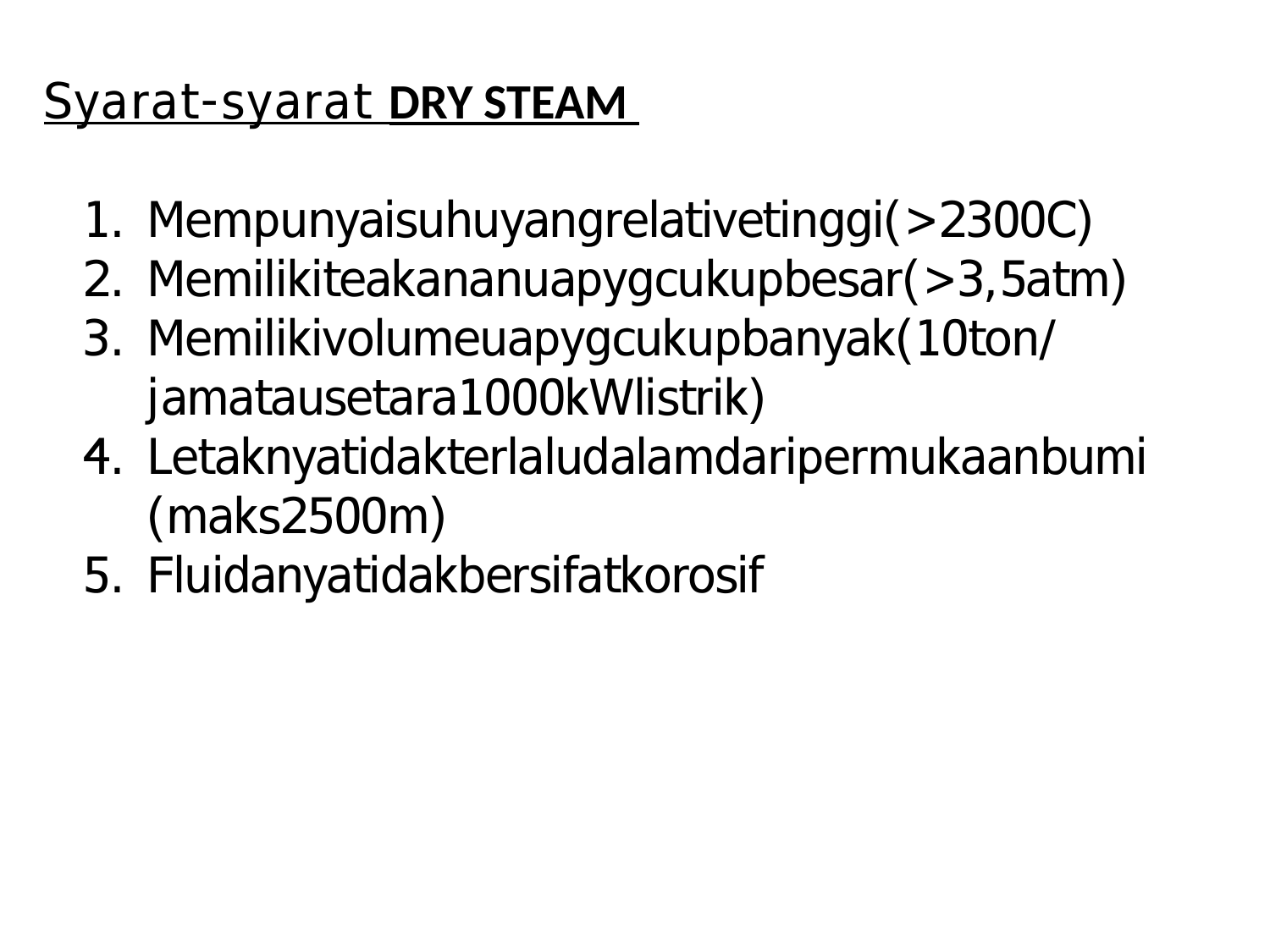

Syarat-syarat DRY STEAM

Mempunyaisuhuyangrelativetinggi(>2300C)
Memilikiteakananuapygcukupbesar(>3,5atm)
Memilikivolumeuapygcukupbanyak(10ton/jamatausetara1000kWlistrik)
Letaknyatidakterlaludalamdaripermukaanbumi(maks2500m)
Fluidanyatidakbersifatkorosif